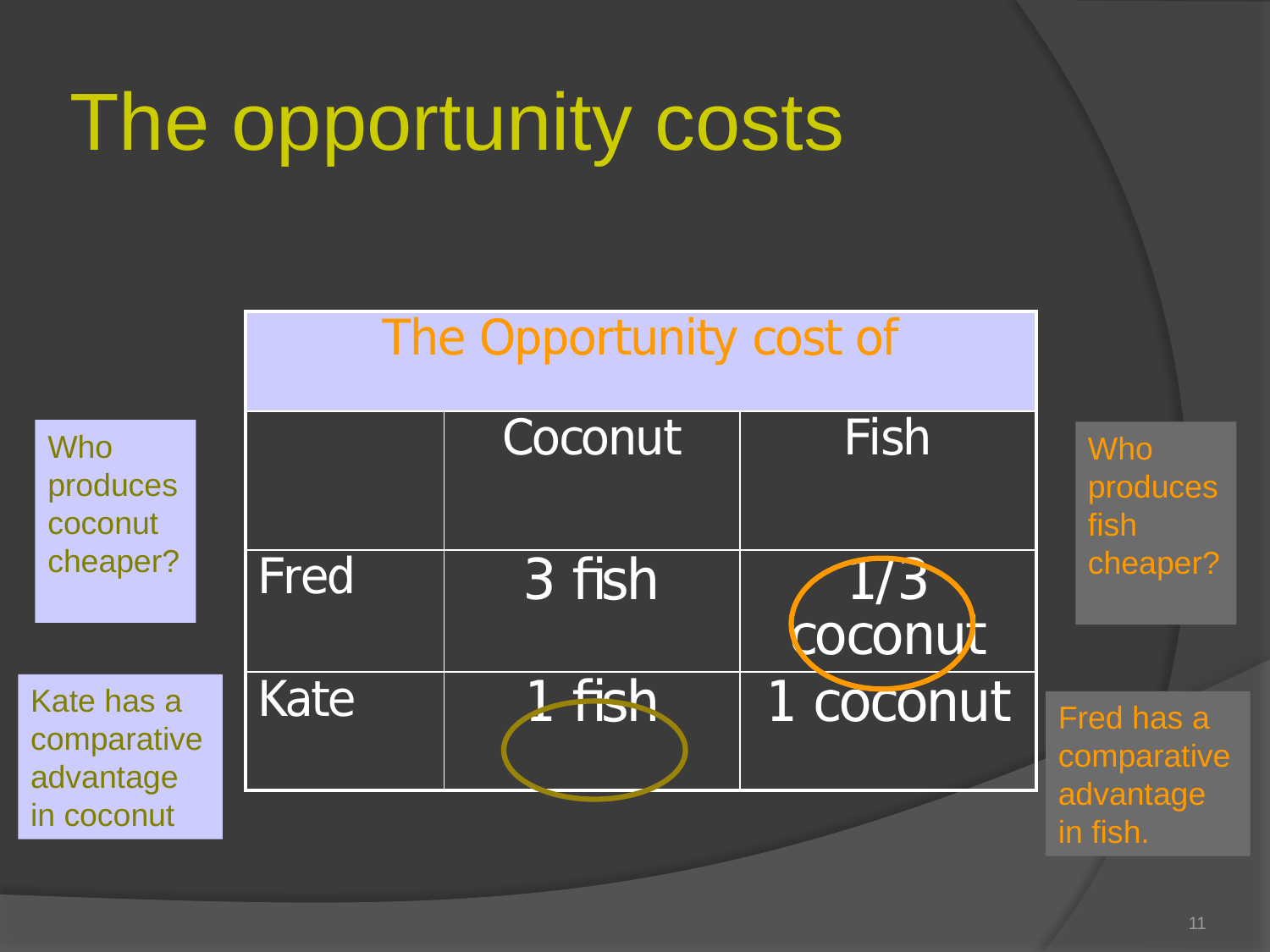

# The opportunity costs
| The Opportunity cost of |  |  |
| --- | --- | --- |
|  | Coconut | Fish |
| Fred | 3 fish | 1/3 coconut |
| Kate | 1 fish | 1 coconut |
Who produces coconut cheaper?

Who produces fish cheaper?

Kate has a comparative advantage in coconut
Fred has a comparative advantage in fish.

11